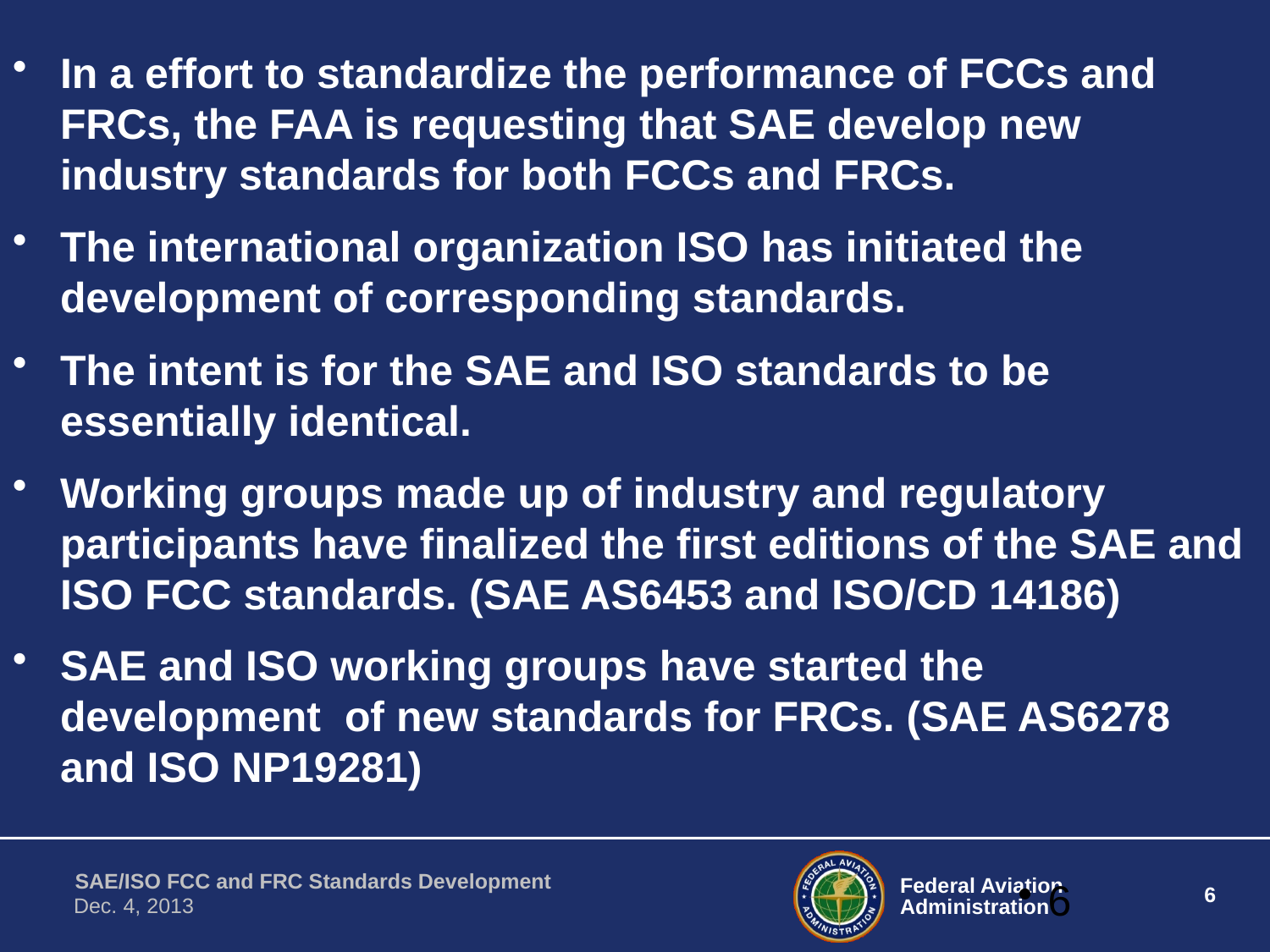

In a effort to standardize the performance of FCCs and FRCs, the FAA is requesting that SAE develop new industry standards for both FCCs and FRCs.
The international organization ISO has initiated the development of corresponding standards.
The intent is for the SAE and ISO standards to be essentially identical.
Working groups made up of industry and regulatory participants have finalized the first editions of the SAE and ISO FCC standards. (SAE AS6453 and ISO/CD 14186)
SAE and ISO working groups have started the development  of new standards for FRCs. (SAE AS6278 and ISO NP19281)

6